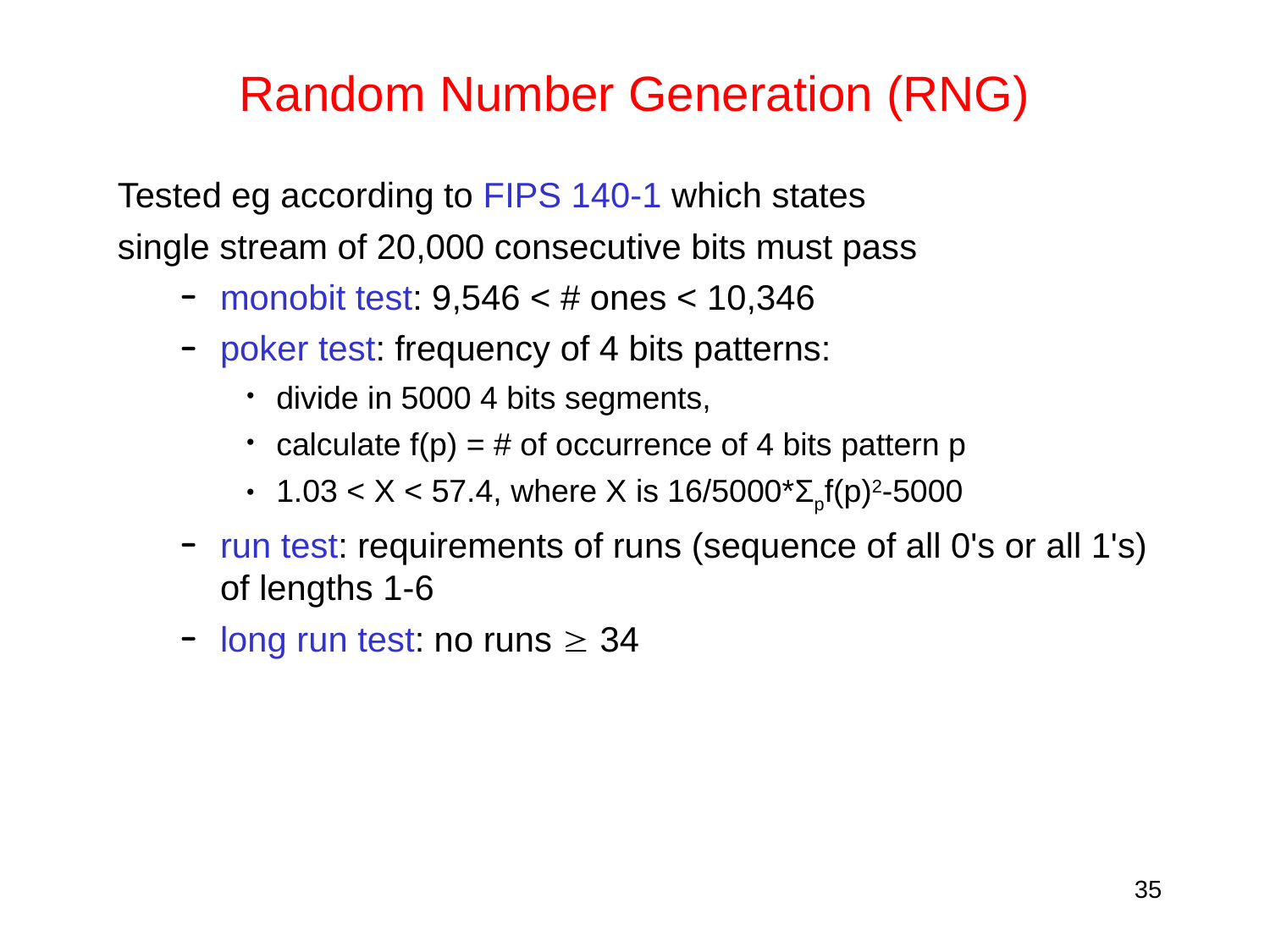

# Random Number Generation (RNG)
Tested eg according to FIPS 140-1 which states
single stream of 20,000 consecutive bits must pass
monobit test: 9,546 < # ones < 10,346
poker test: frequency of 4 bits patterns:
divide in 5000 4 bits segments,
calculate f(p) = # of occurrence of 4 bits pattern p
1.03 < X < 57.4, where X is 16/5000*Σpf(p)2-5000
run test: requirements of runs (sequence of all 0's or all 1's) of lengths 1-6
long run test: no runs ≥ 34

35